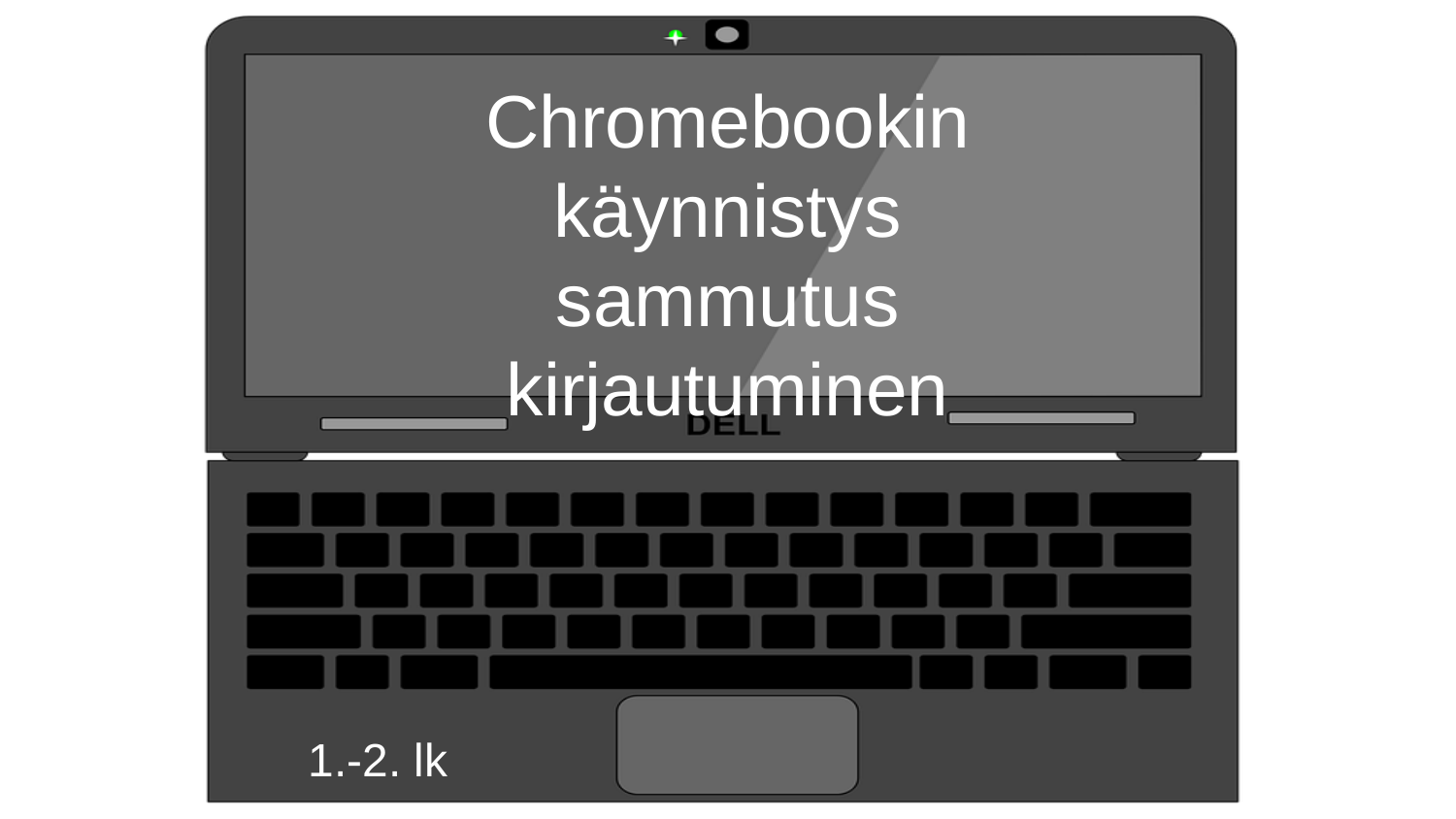

# Chromebookin
käynnistys
sammutus
kirjautuminen
1.-2. lk